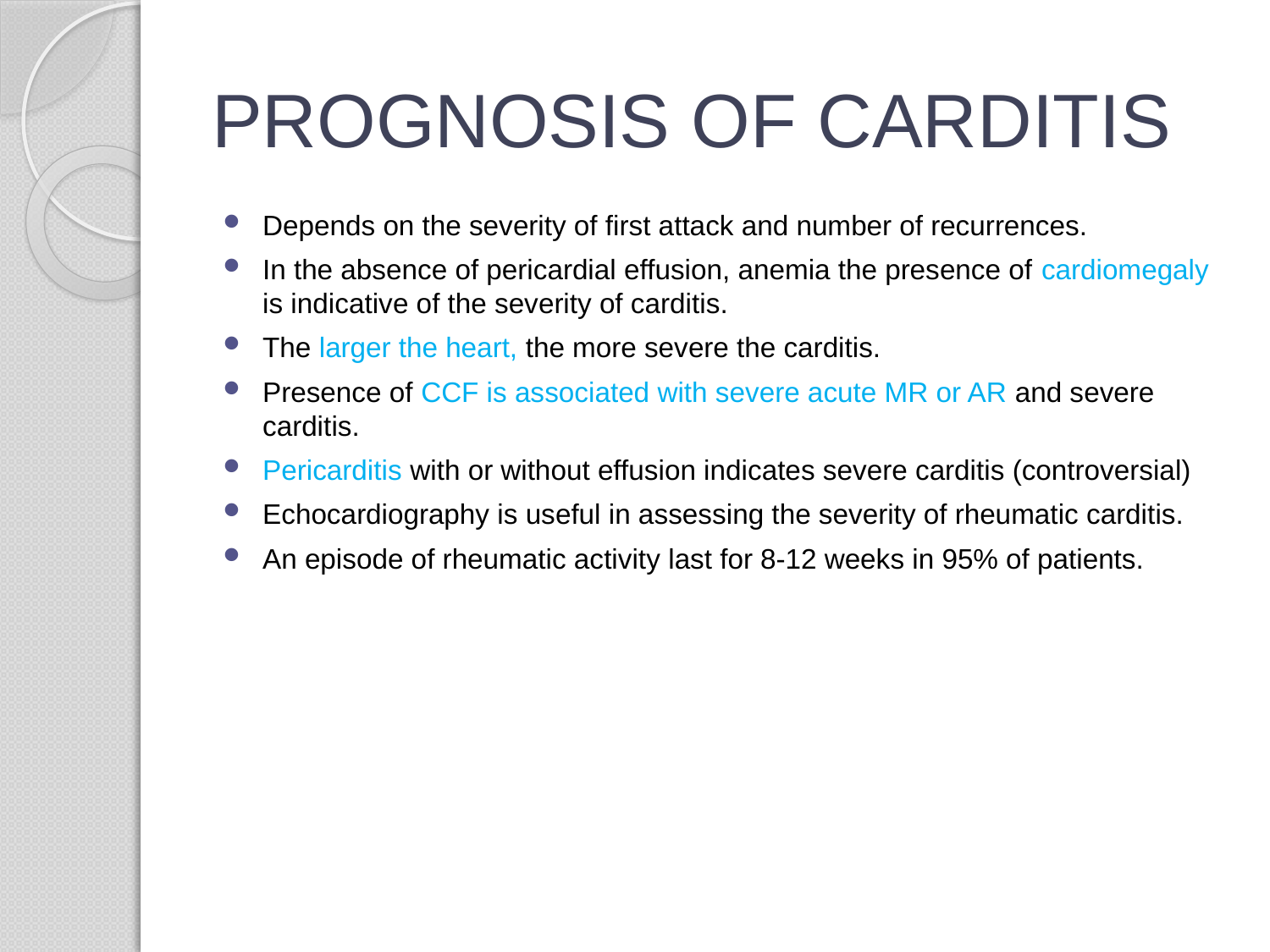

# PROGNOSIS OF CARDITIS
Depends on the severity of first attack and number of recurrences.
In the absence of pericardial effusion, anemia the presence of cardiomegaly is indicative of the severity of carditis.
The larger the heart, the more severe the carditis.
Presence of CCF is associated with severe acute MR or AR and severe carditis.
Pericarditis with or without effusion indicates severe carditis (controversial)
Echocardiography is useful in assessing the severity of rheumatic carditis.
An episode of rheumatic activity last for 8-12 weeks in 95% of patients.